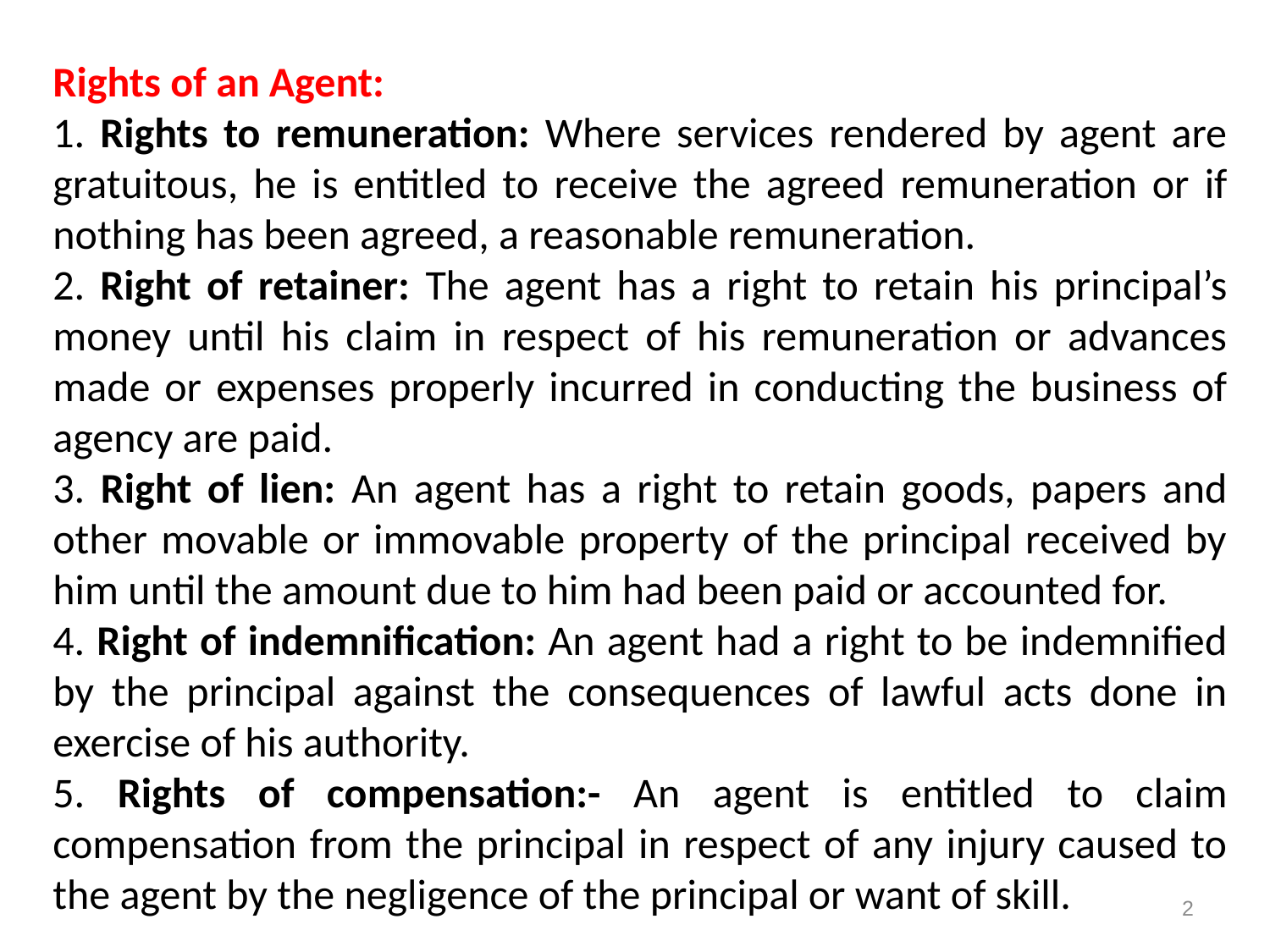

Rights of an Agent:
1. Rights to remuneration: Where services rendered by agent are gratuitous, he is entitled to receive the agreed remuneration or if nothing has been agreed, a reasonable remuneration.
2. Right of retainer: The agent has a right to retain his principal’s money until his claim in respect of his remuneration or advances made or expenses properly incurred in conducting the business of agency are paid.
3. Right of lien: An agent has a right to retain goods, papers and other movable or immovable property of the principal received by him until the amount due to him had been paid or accounted for.
4. Right of indemnification: An agent had a right to be indemnified by the principal against the consequences of lawful acts done in exercise of his authority.
5. Rights of compensation:- An agent is entitled to claim compensation from the principal in respect of any injury caused to the agent by the negligence of the principal or want of skill.
2